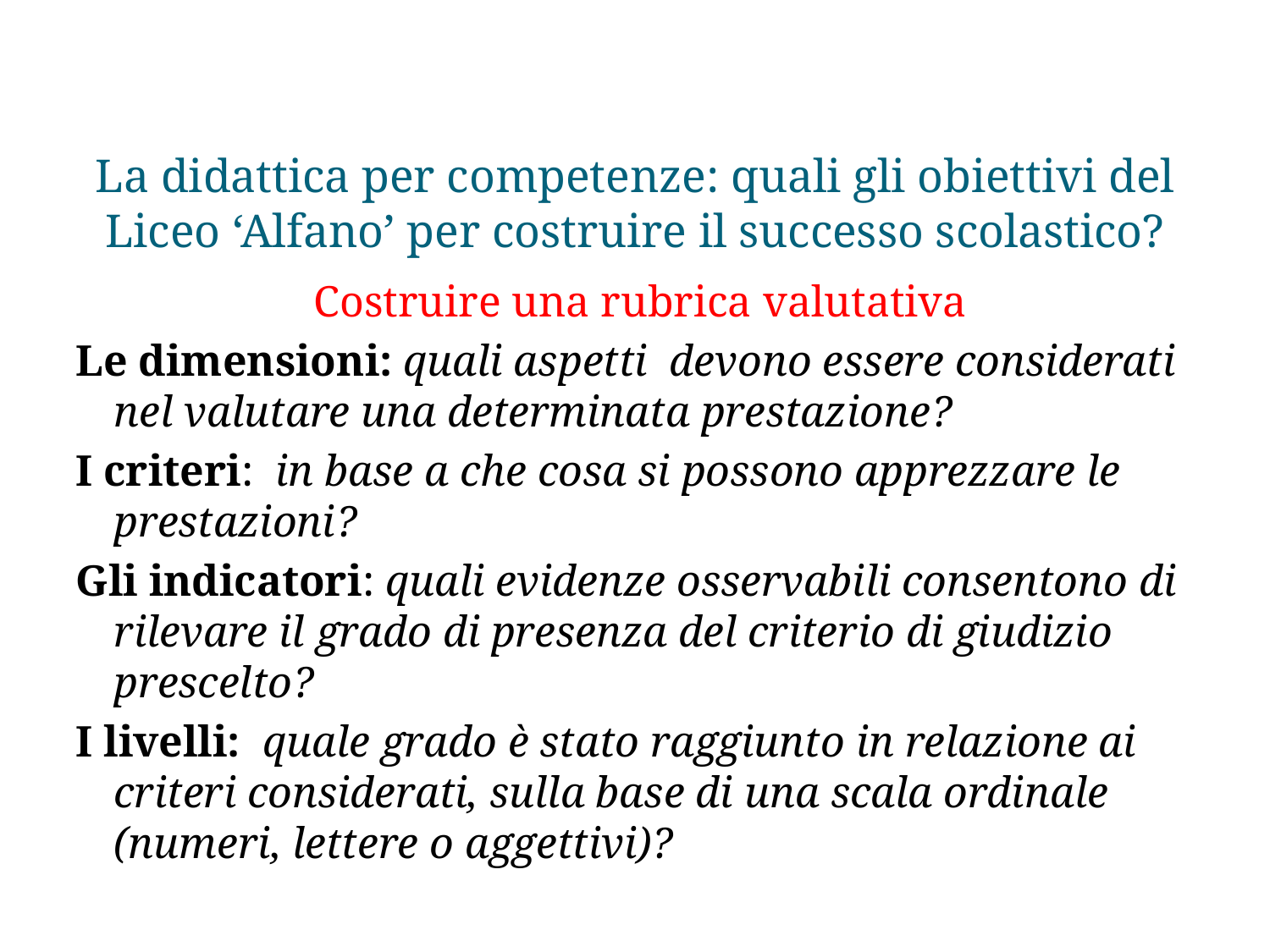

# La didattica per competenze: quali gli obiettivi del Liceo ‘Alfano’ per costruire il successo scolastico?
 Costruire una rubrica valutativa
Le dimensioni: quali aspetti  devono essere considerati nel valutare una determinata prestazione?
I criteri:  in base a che cosa si possono apprezzare le prestazioni?
Gli indicatori: quali evidenze osservabili consentono di rilevare il grado di presenza del criterio di giudizio prescelto?
I livelli:  quale grado è stato raggiunto in relazione ai criteri considerati, sulla base di una scala ordinale (numeri, lettere o aggettivi)?
D.S.Prof. Marina Imperato
32